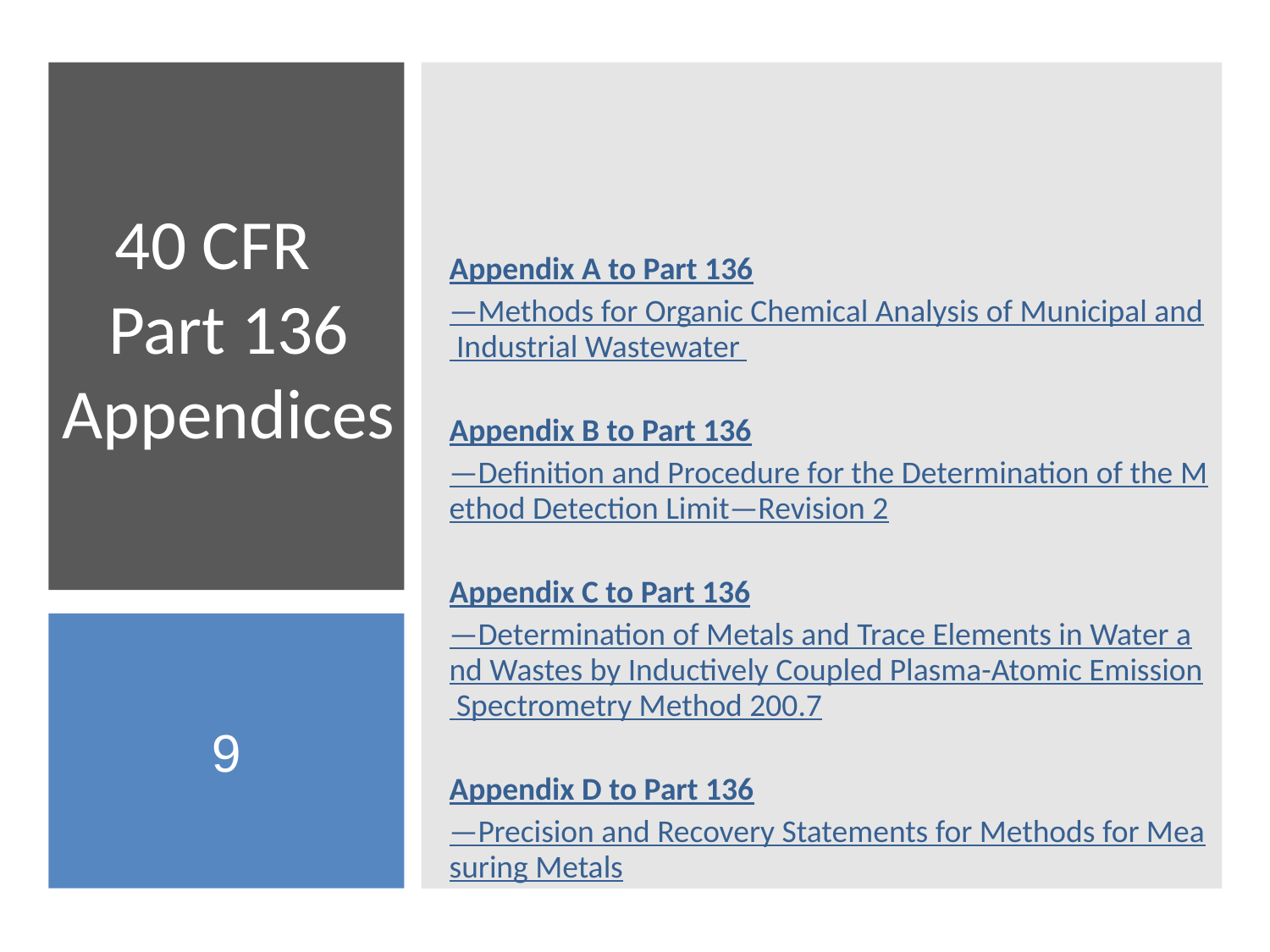

Appendix A to Part 136—Methods for Organic Chemical Analysis of Municipal and Industrial Wastewater
Appendix B to Part 136—Definition and Procedure for the Determination of the Method Detection Limit—Revision 2
Appendix C to Part 136—Determination of Metals and Trace Elements in Water and Wastes by Inductively Coupled Plasma-Atomic Emission Spectrometry Method 200.7
Appendix D to Part 136—Precision and Recovery Statements for Methods for Measuring Metals
# 40 CFR   Part 136 Appendices

9